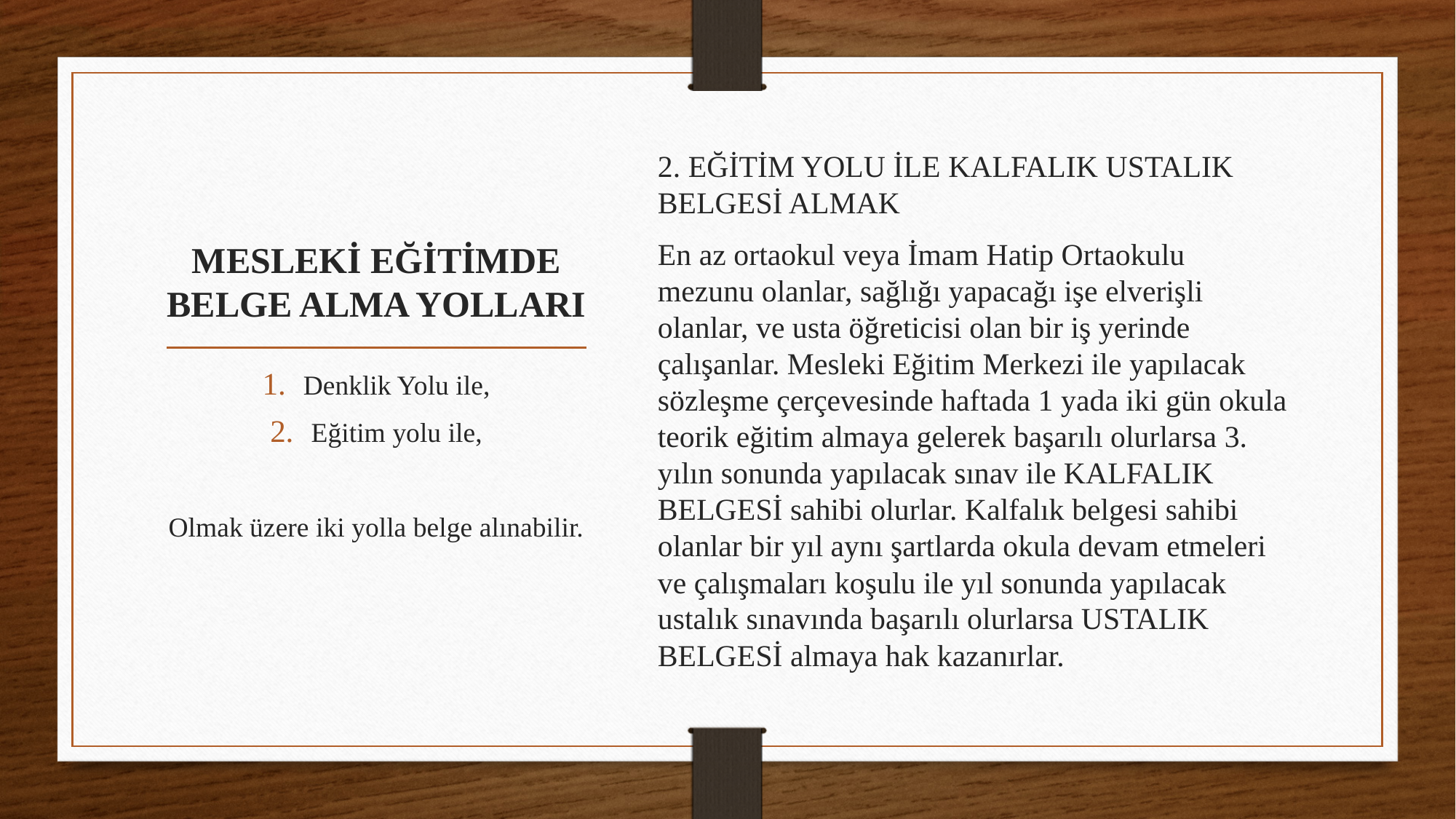

2. EĞİTİM YOLU İLE KALFALIK USTALIK BELGESİ ALMAK
En az ortaokul veya İmam Hatip Ortaokulu mezunu olanlar, sağlığı yapacağı işe elverişli olanlar, ve usta öğreticisi olan bir iş yerinde çalışanlar. Mesleki Eğitim Merkezi ile yapılacak sözleşme çerçevesinde haftada 1 yada iki gün okula teorik eğitim almaya gelerek başarılı olurlarsa 3. yılın sonunda yapılacak sınav ile KALFALIK BELGESİ sahibi olurlar. Kalfalık belgesi sahibi olanlar bir yıl aynı şartlarda okula devam etmeleri ve çalışmaları koşulu ile yıl sonunda yapılacak ustalık sınavında başarılı olurlarsa USTALIK BELGESİ almaya hak kazanırlar.
# MESLEKİ EĞİTİMDE BELGE ALMA YOLLARI
Denklik Yolu ile,
Eğitim yolu ile,

Olmak üzere iki yolla belge alınabilir.